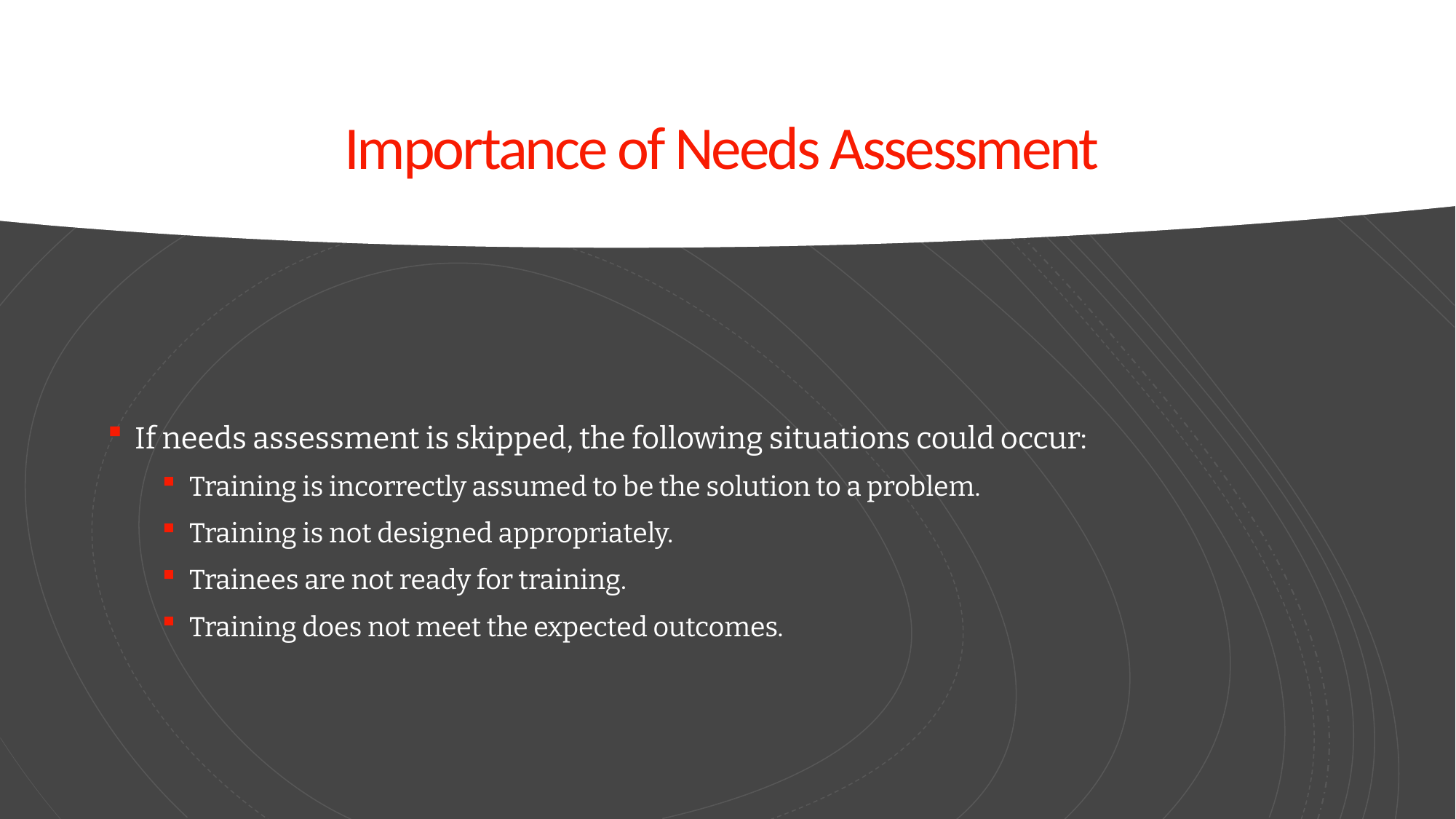

# Importance of Needs Assessment
If needs assessment is skipped, the following situations could occur:
Training is incorrectly assumed to be the solution to a problem.
Training is not designed appropriately.
Trainees are not ready for training.
Training does not meet the expected outcomes.